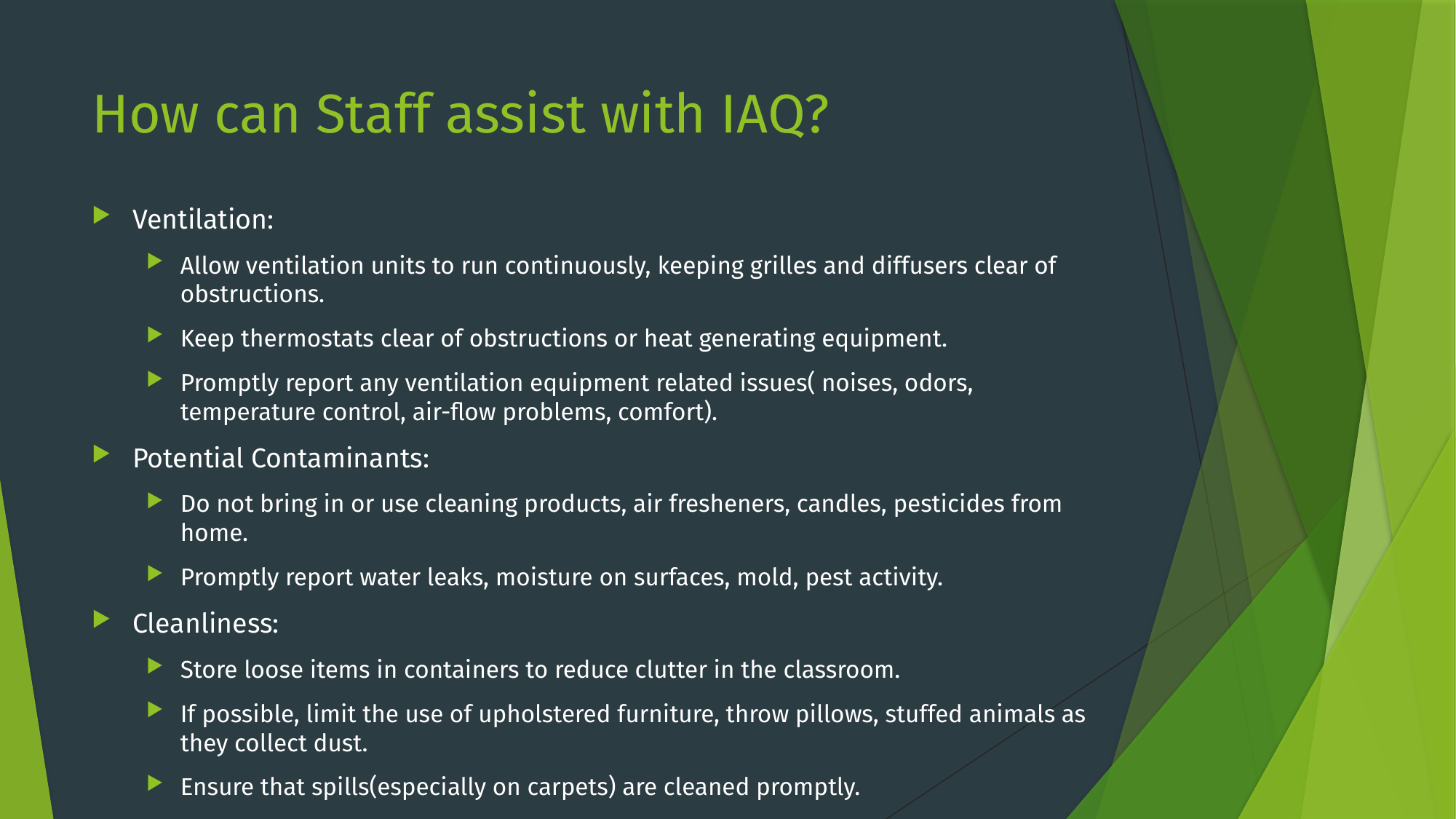

# How can Staff assist with IAQ?
Ventilation:
Allow ventilation units to run continuously, keeping grilles and diffusers clear of obstructions.
Keep thermostats clear of obstructions or heat generating equipment.
Promptly report any ventilation equipment related issues( noises, odors, temperature control, air-flow problems, comfort).
Potential Contaminants:
Do not bring in or use cleaning products, air fresheners, candles, pesticides from home.
Promptly report water leaks, moisture on surfaces, mold, pest activity.
Cleanliness:
Store loose items in containers to reduce clutter in the classroom.
If possible, limit the use of upholstered furniture, throw pillows, stuffed animals as they collect dust.
Ensure that spills(especially on carpets) are cleaned promptly.